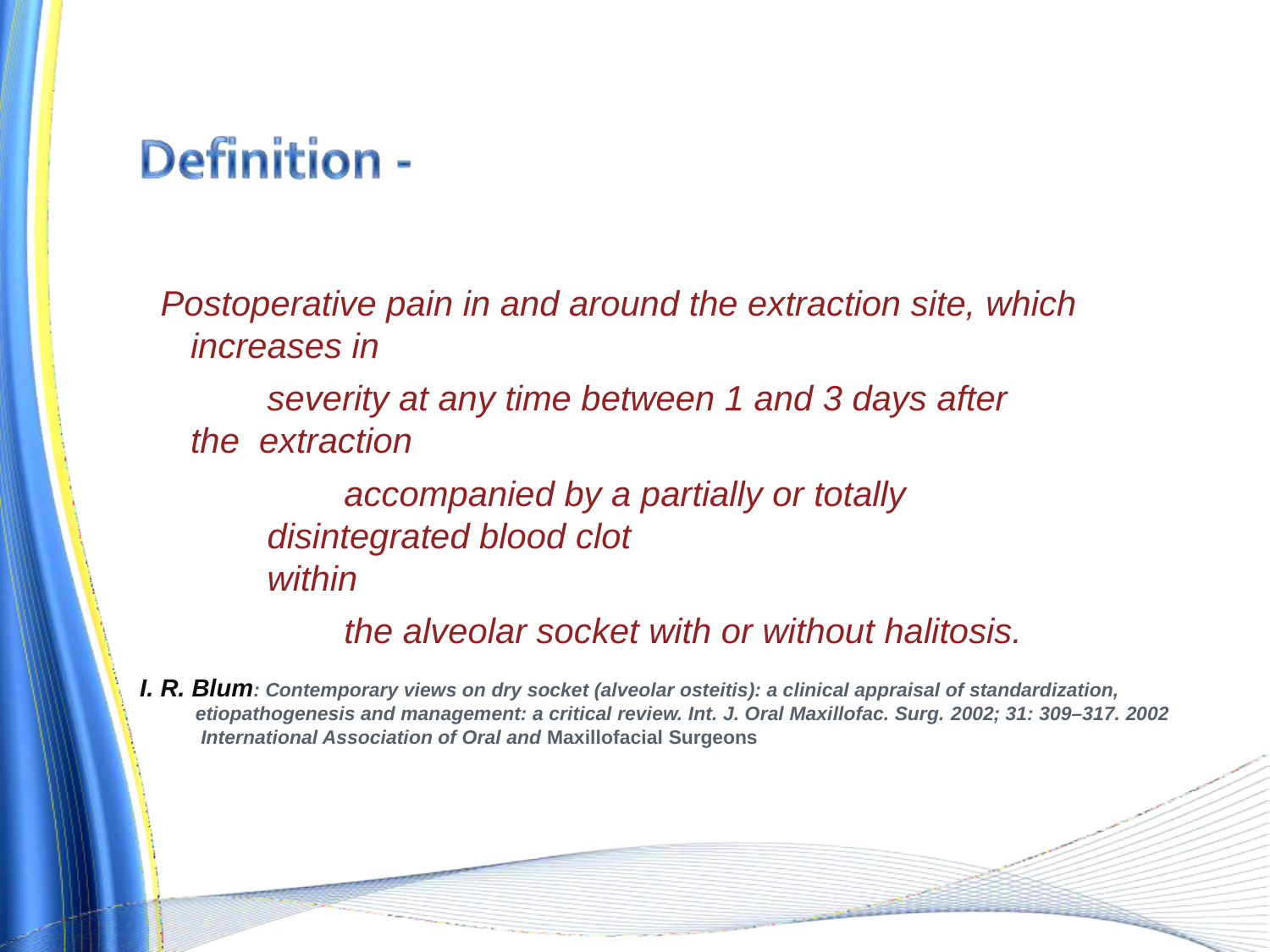

# Postoperative pain in and around the extraction site, which  increases in
severity at any time between 1 and 3 days after the  extraction
accompanied by a partially or totally disintegrated blood clot
within
the alveolar socket with or without halitosis.
I. R. Blum: Contemporary views on dry socket (alveolar osteitis): a clinical appraisal of standardization,  etiopathogenesis and management: a critical review. Int. J. Oral Maxillofac. Surg. 2002; 31: 309–317. 2002  International Association of Oral and Maxillofacial Surgeons